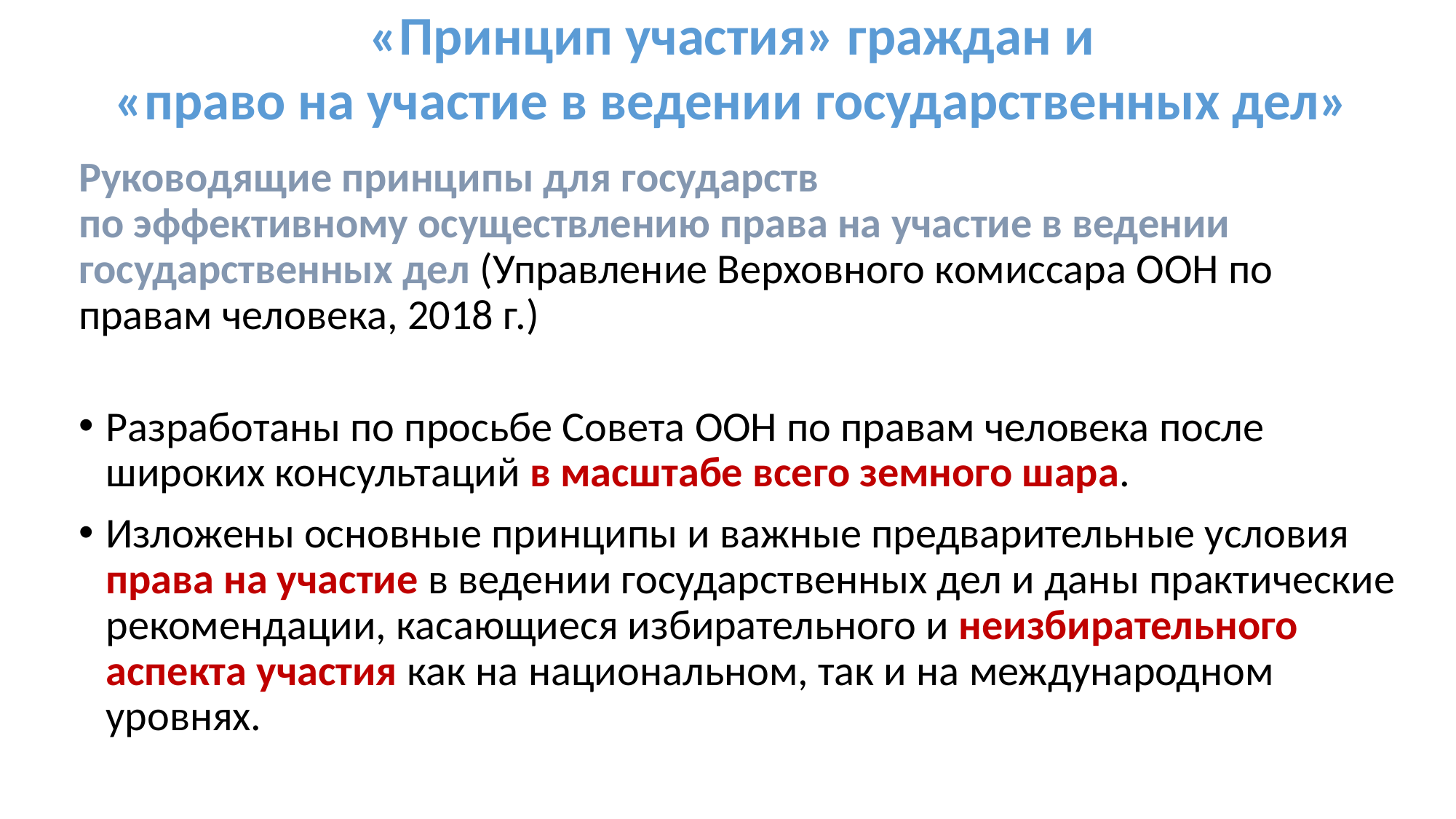

«Принцип участия» граждан и
«право на участие в ведении государственных дел»
Руководящие принципы для государств
по эффективному осуществлению права на участие в ведении государственных дел (Управление Верховного комиссара ООН по правам человека, 2018 г.)
Разработаны по просьбе Совета ООН по правам человека после широких консультаций в масштабе всего земного шара.
Изложены основные принципы и важные предварительные условия права на участие в ведении государственных дел и даны практические рекомендации, касающиеся избирательного и неизбирательного аспекта участия как на национальном, так и на международном уровнях.